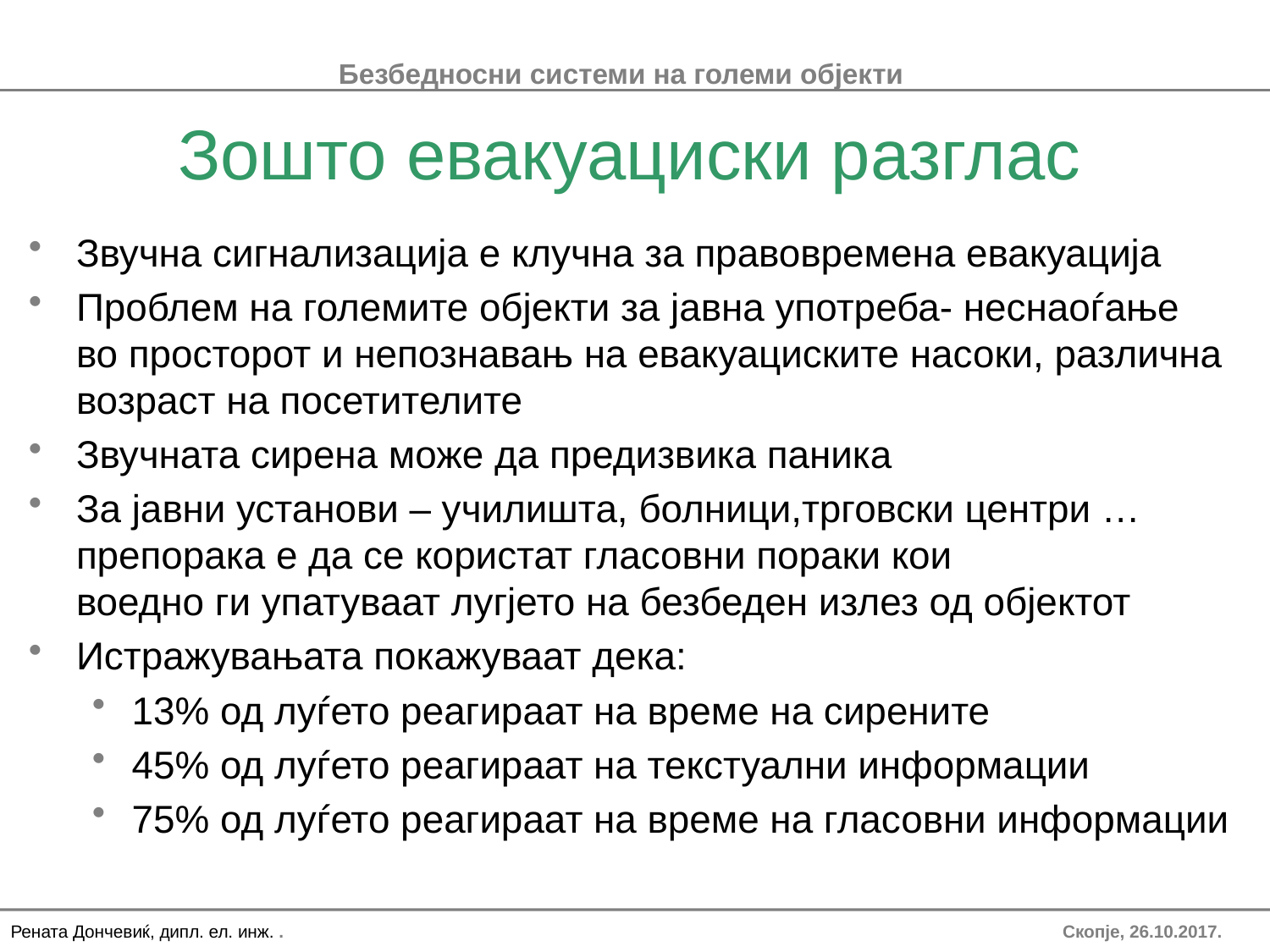

# Зошто евакуациски разглас
Звучна сигнализација е клучна за правовремена евакуација
Проблем на големите објекти за јавна употреба- неснаоѓање во просторот и непознавањ на евакуациските насоки, различна возраст на посетителите
Звучната сирена може да предизвика паника
За јавни установи – училишта, болници,трговски центри … препорака е да се користат гласовни пораки кои воедно ги упатуваат лугјето на безбеден излез од објектот
Истражувањата покажуваат дека:
13% од луѓето реагираат на време на сирените
45% од луѓето реагираат на текстуални информации
75% од луѓето реагираат на време на гласовни информации